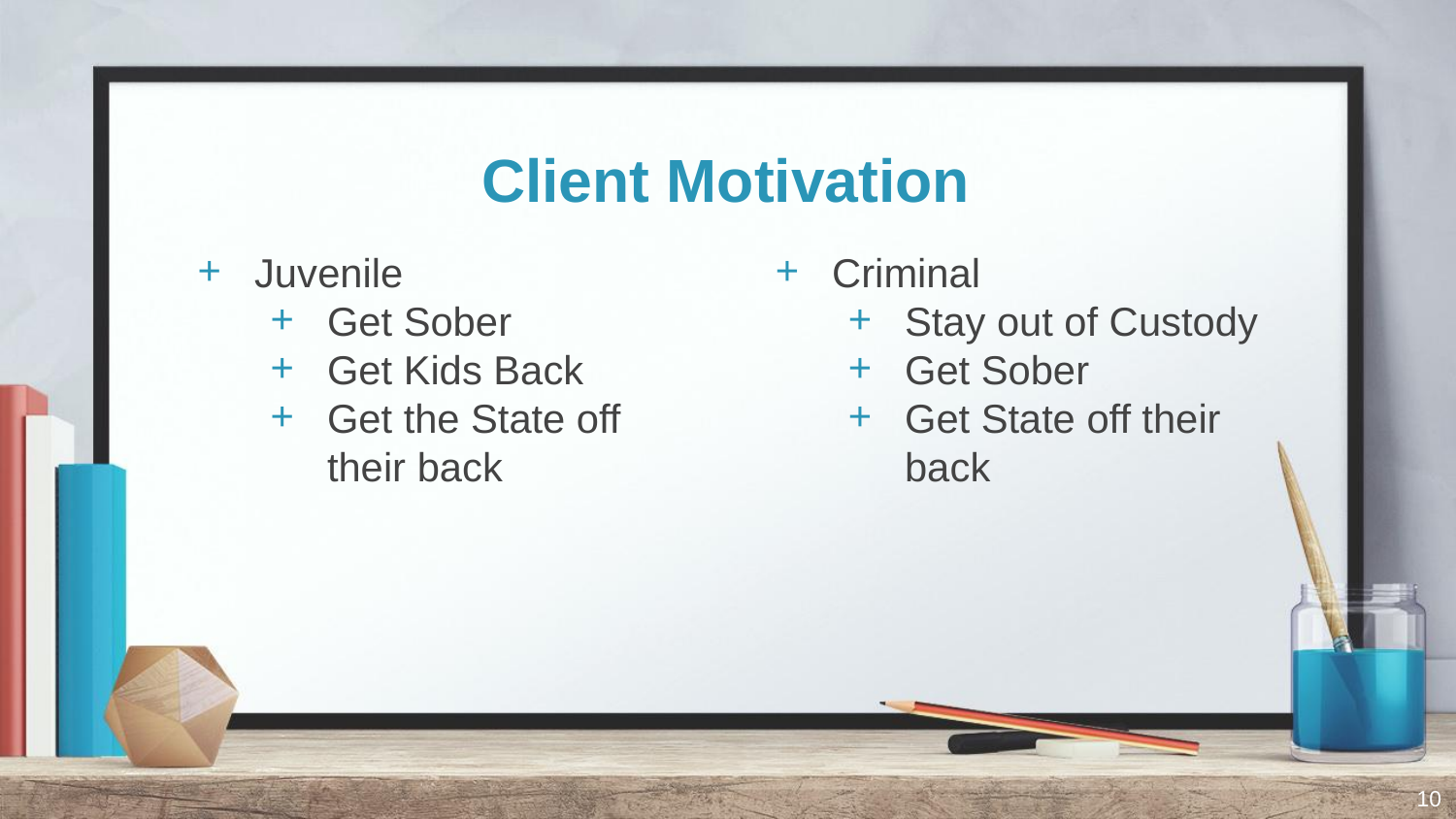

# Client Motivation
Juvenile
Get Sober
Get Kids Back
Get the State off their back
Criminal
Stay out of Custody
Get Sober
Get State off their back
10